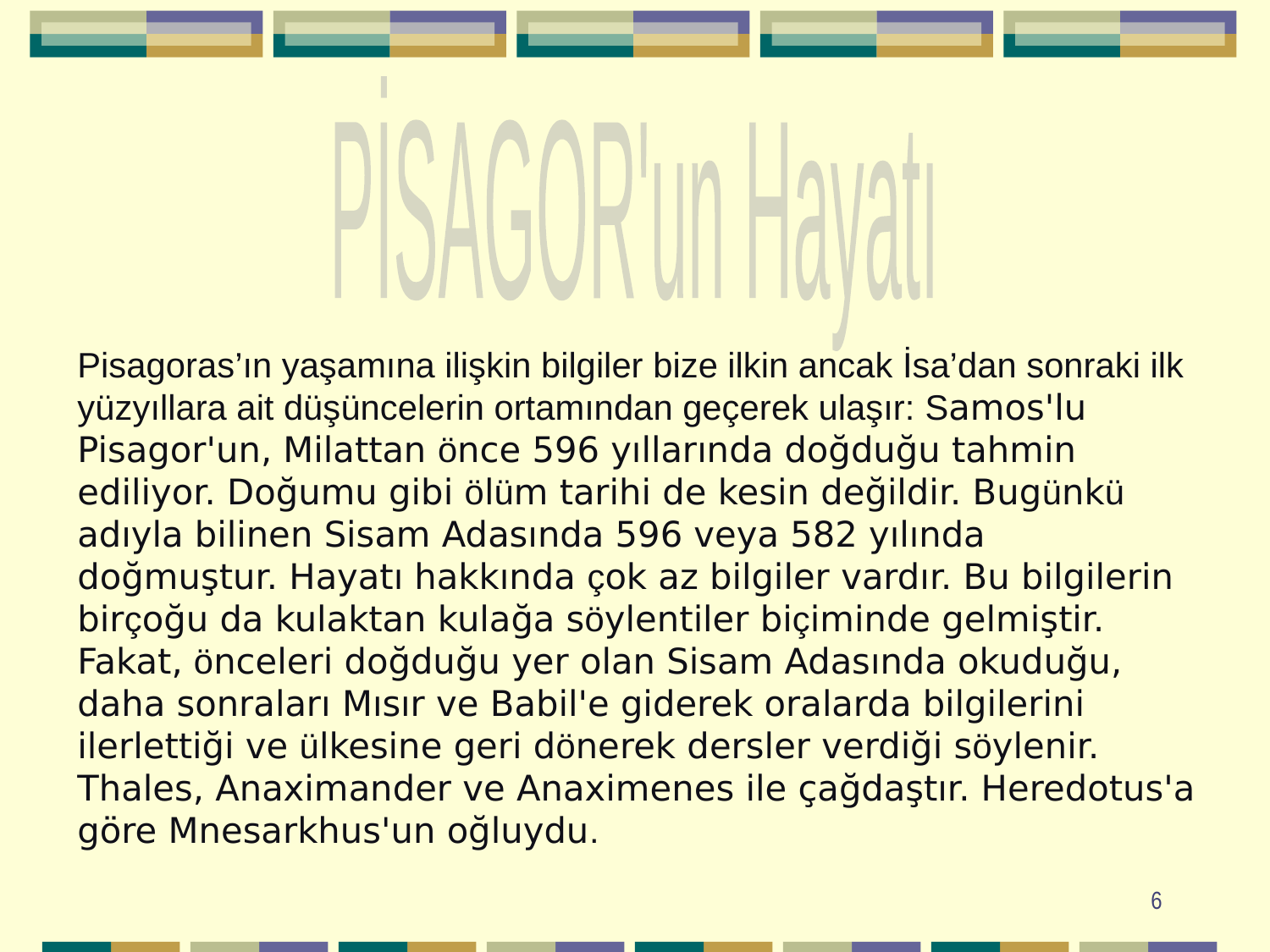

PİSAGOR'un Hayatı

Pisagoras’ın yaşamına ilişkin bilgiler bize ilkin ancak İsa’dan sonraki ilk yüzyıllara ait düşüncelerin ortamından geçerek ulaşır: Samos'lu Pisagor'un, Milattan önce 596 yıllarında doğduğu tahmin ediliyor. Doğumu gibi ölüm tarihi de kesin değildir. Bugünkü adıyla bilinen Sisam Adasında 596 veya 582 yılında doğmuştur. Hayatı hakkında çok az bilgiler vardır. Bu bilgilerin birçoğu da kulaktan kulağa söylentiler biçiminde gelmiştir. Fakat, önceleri doğduğu yer olan Sisam Adasında okuduğu, daha sonraları Mısır ve Babil'e giderek oralarda bilgilerini ilerlettiği ve ülkesine geri dönerek dersler verdiği söylenir. Thales, Anaximander ve Anaximenes ile çağdaştır. Heredotus'a göre Mnesarkhus'un oğluydu.
6